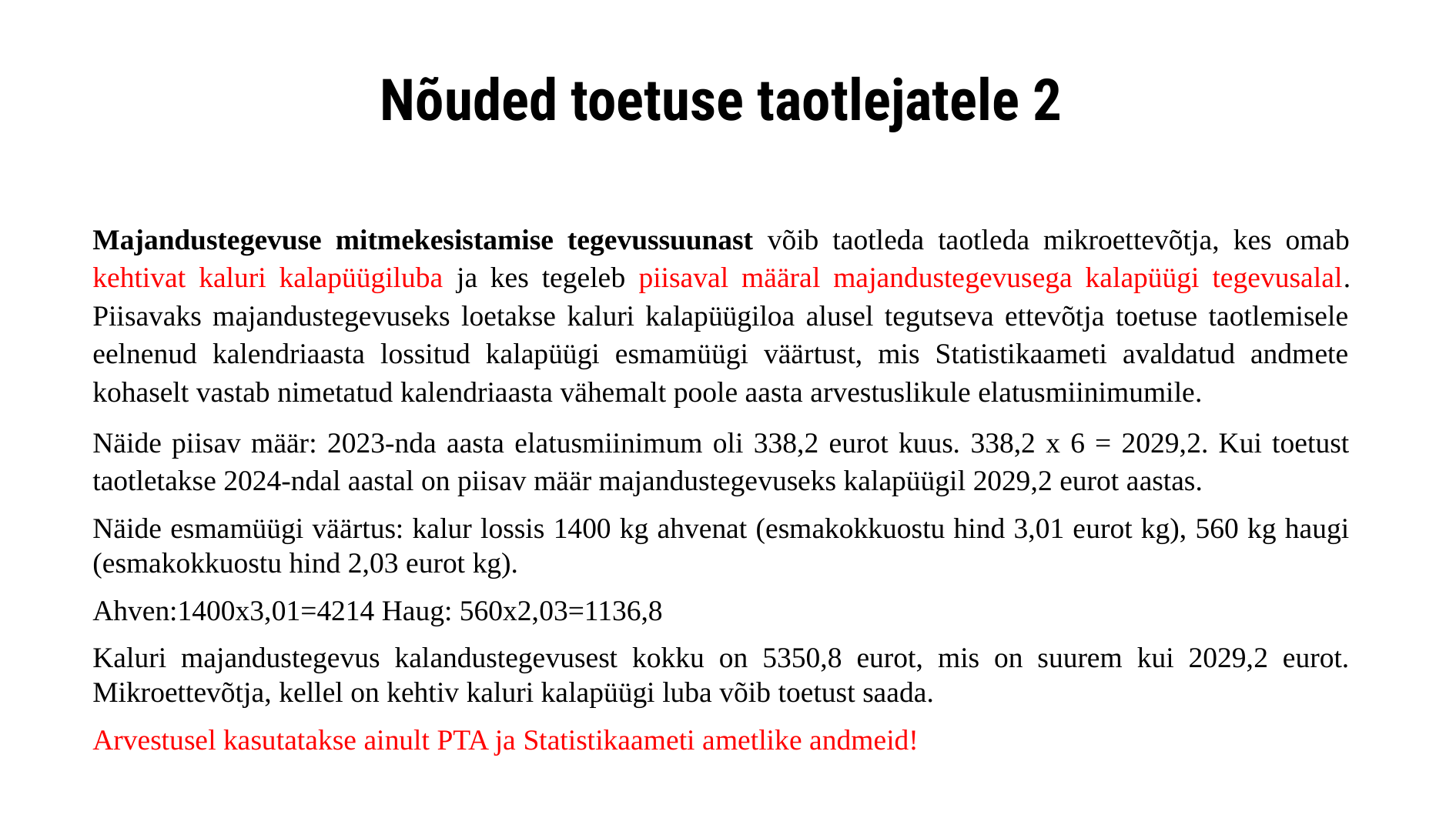

# Nõuded toetuse taotlejatele 2
Majandustegevuse mitmekesistamise tegevussuunast võib taotleda taotleda mikroettevõtja, kes omab kehtivat kaluri kalapüügiluba ja kes tegeleb piisaval määral majandustegevusega kalapüügi tegevusalal. Piisavaks majandustegevuseks loetakse kaluri kalapüügiloa alusel tegutseva ettevõtja toetuse taotlemisele eelnenud kalendriaasta lossitud kalapüügi esmamüügi väärtust, mis Statistikaameti avaldatud andmete kohaselt vastab nimetatud kalendriaasta vähemalt poole aasta arvestuslikule elatusmiinimumile.
Näide piisav määr: 2023-nda aasta elatusmiinimum oli 338,2 eurot kuus. 338,2 x 6 = 2029,2. Kui toetust taotletakse 2024-ndal aastal on piisav määr majandustegevuseks kalapüügil 2029,2 eurot aastas.
Näide esmamüügi väärtus: kalur lossis 1400 kg ahvenat (esmakokkuostu hind 3,01 eurot kg), 560 kg haugi (esmakokkuostu hind 2,03 eurot kg).
Ahven:1400x3,01=4214 Haug: 560x2,03=1136,8
Kaluri majandustegevus kalandustegevusest kokku on 5350,8 eurot, mis on suurem kui 2029,2 eurot. Mikroettevõtja, kellel on kehtiv kaluri kalapüügi luba võib toetust saada.
Arvestusel kasutatakse ainult PTA ja Statistikaameti ametlike andmeid!